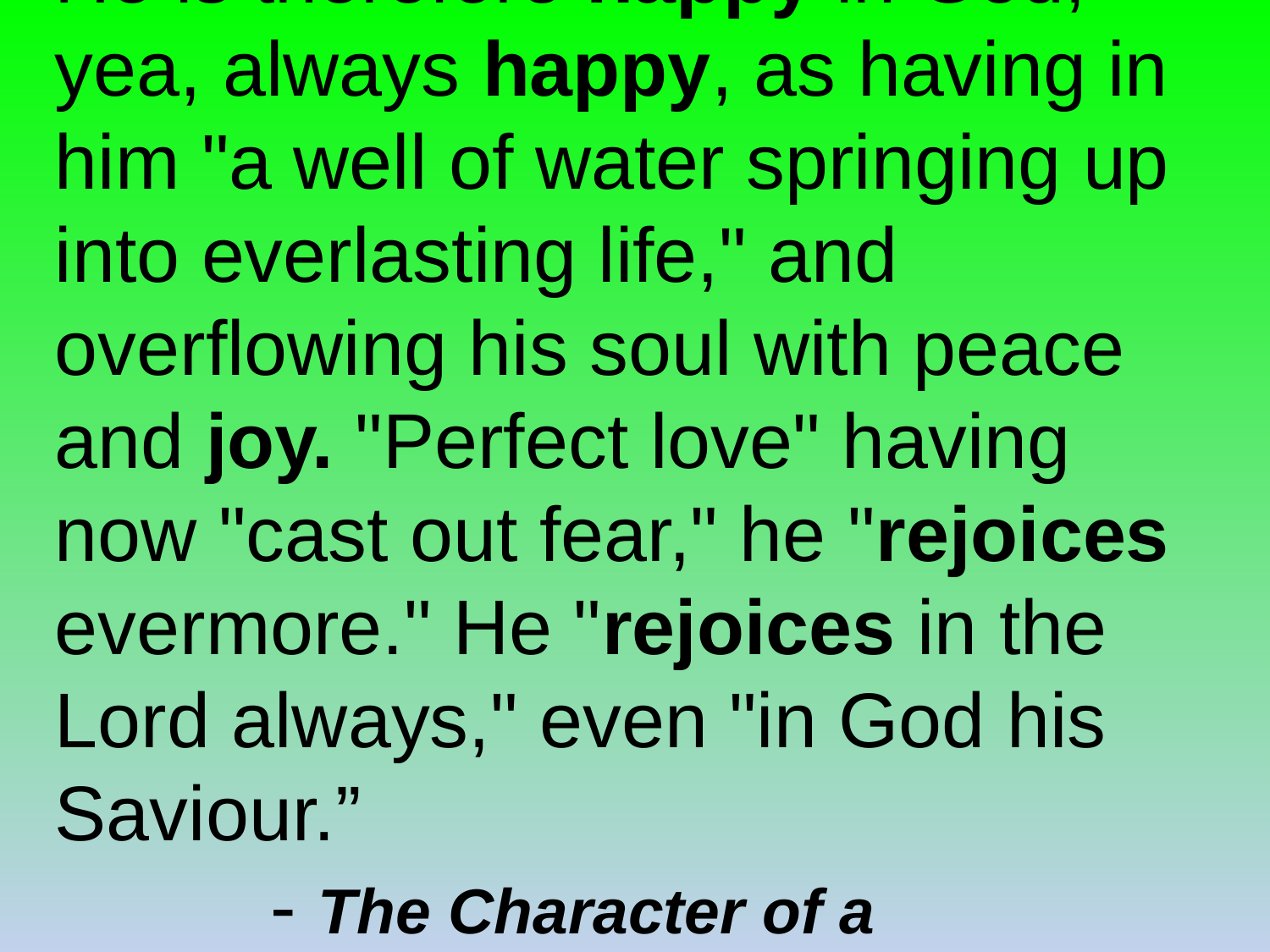

He is therefore happy in God, yea, always happy, as having in him "a well of water springing up into everlasting life," and overflowing his soul with peace and joy. "Perfect love" having now "cast out fear," he "rejoices evermore." He "rejoices in the Lord always," even "in God his Saviour.”
          - The Character of a Methodist, 1742